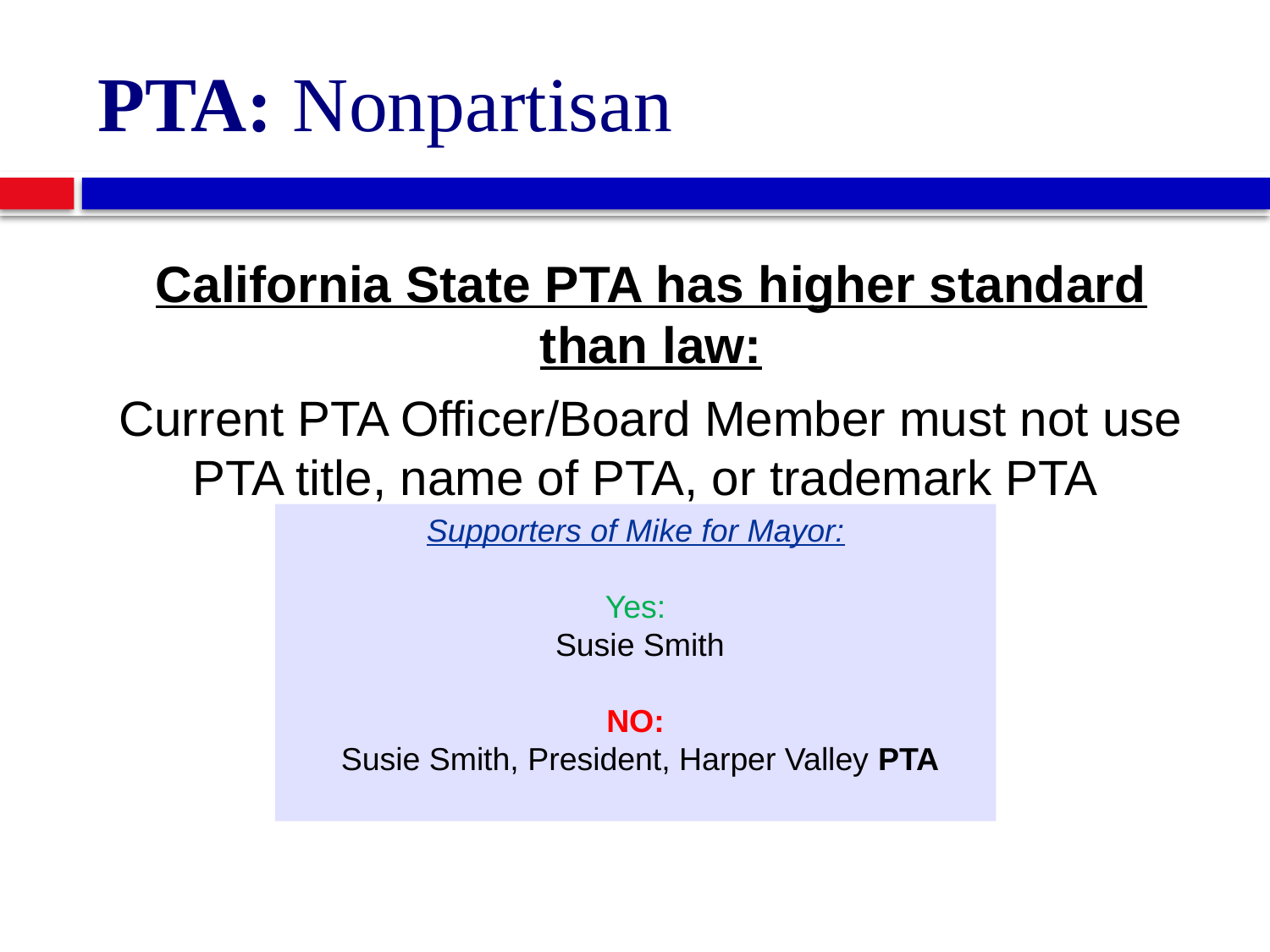

# PTA: Nonpartisan
California State PTA has higher standard than law:
Current PTA Officer/Board Member must not use PTA title, name of PTA, or trademark PTA

Supporters of Mike for Mayor:

Yes:
 Susie Smith

NO:
 Susie Smith, President, Harper Valley PTA